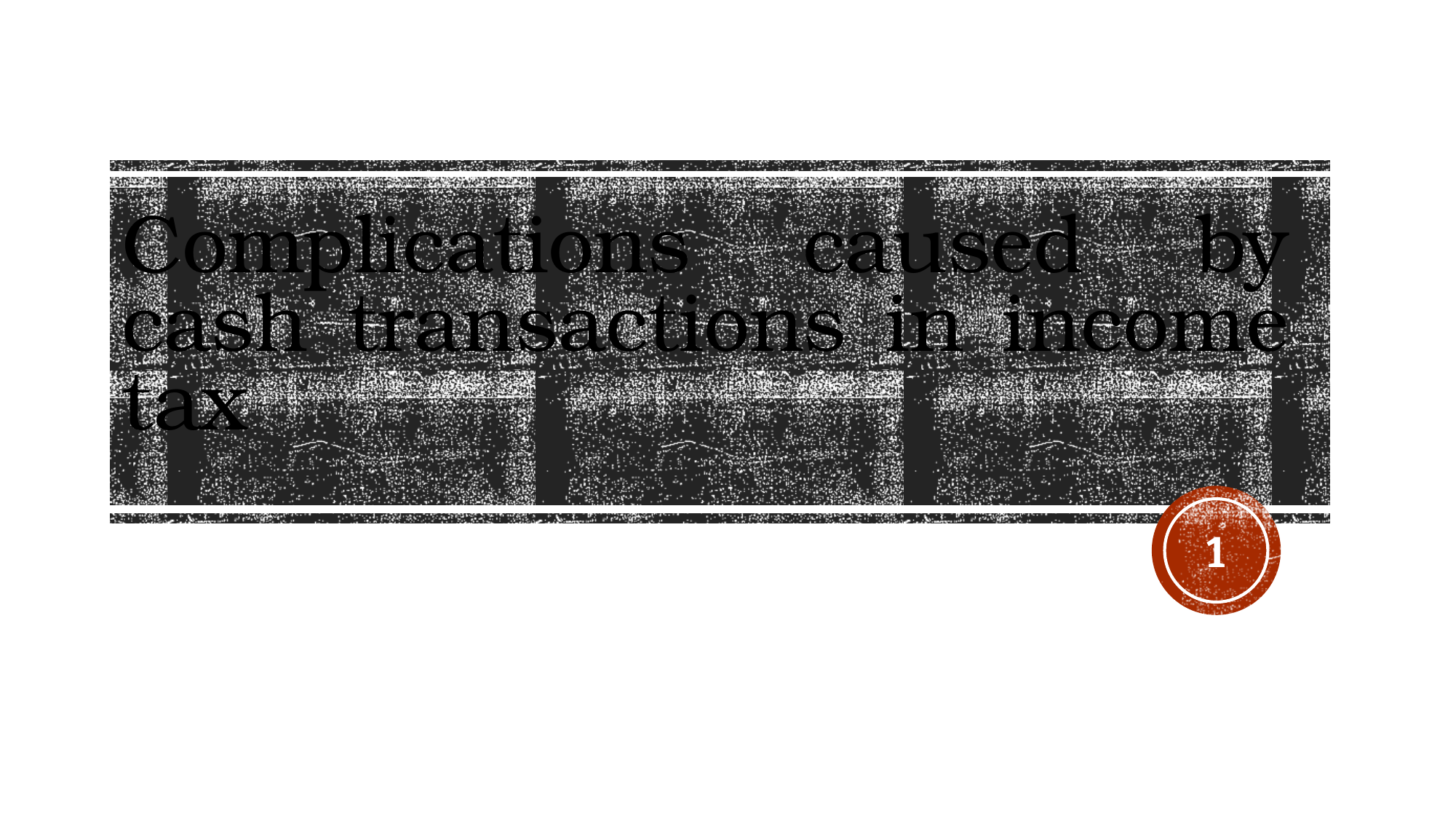

# Complications caused by cash transactions in income tax
1